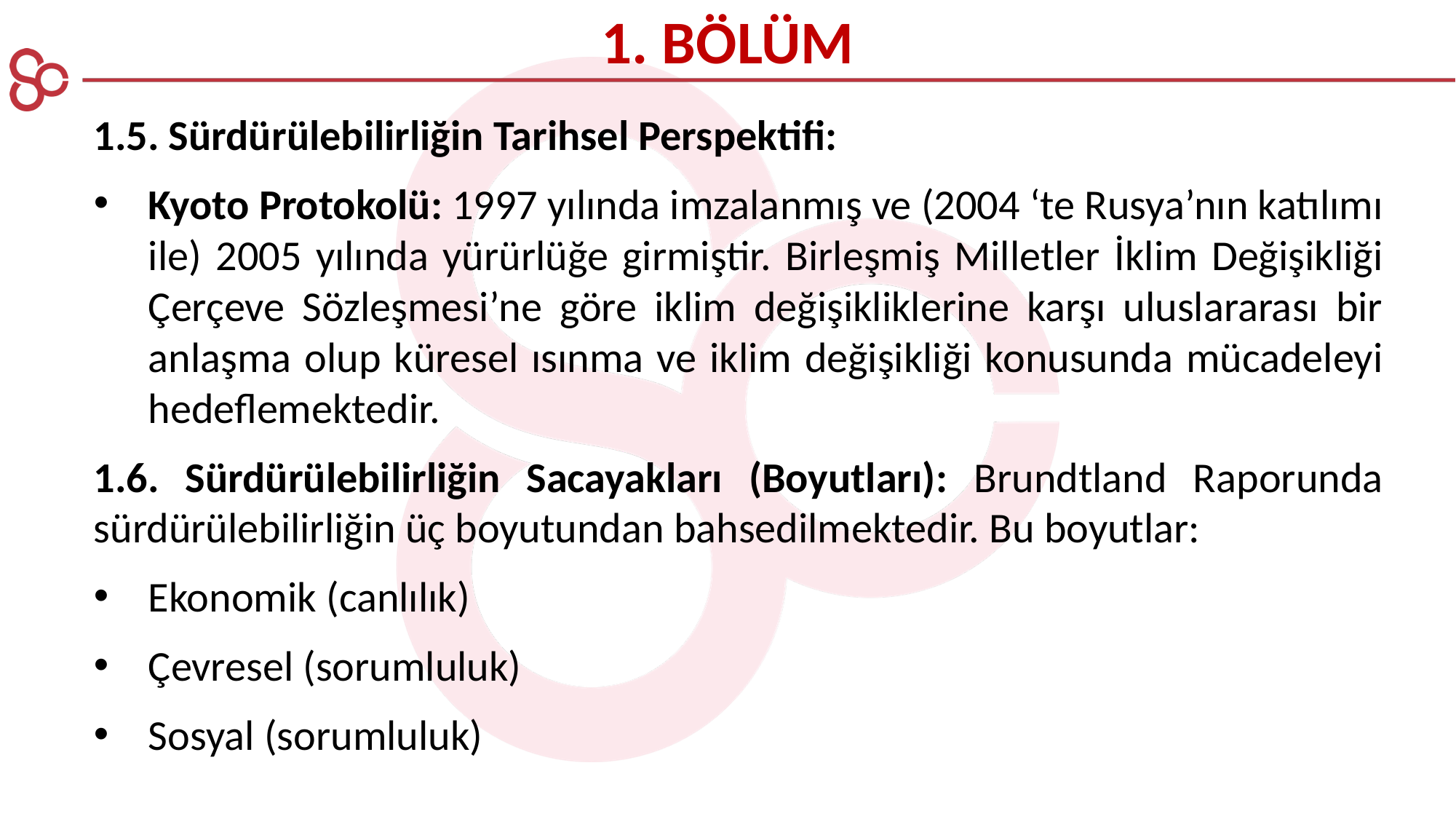

1. BÖLÜM
1.5. Sürdürülebilirliğin Tarihsel Perspektifi:
Kyoto Protokolü: 1997 yılında imzalanmış ve (2004 ‘te Rusya’nın katılımı ile) 2005 yılında yürürlüğe girmiştir. Birleşmiş Milletler İklim Değişikliği Çerçeve Sözleşmesi’ne göre iklim değişikliklerine karşı uluslararası bir anlaşma olup küresel ısınma ve iklim değişikliği konusunda mücadeleyi hedeflemektedir.
1.6. Sürdürülebilirliğin Sacayakları (Boyutları): Brundtland Raporunda sürdürülebilirliğin üç boyutundan bahsedilmektedir. Bu boyutlar:
Ekonomik (canlılık)
Çevresel (sorumluluk)
Sosyal (sorumluluk)